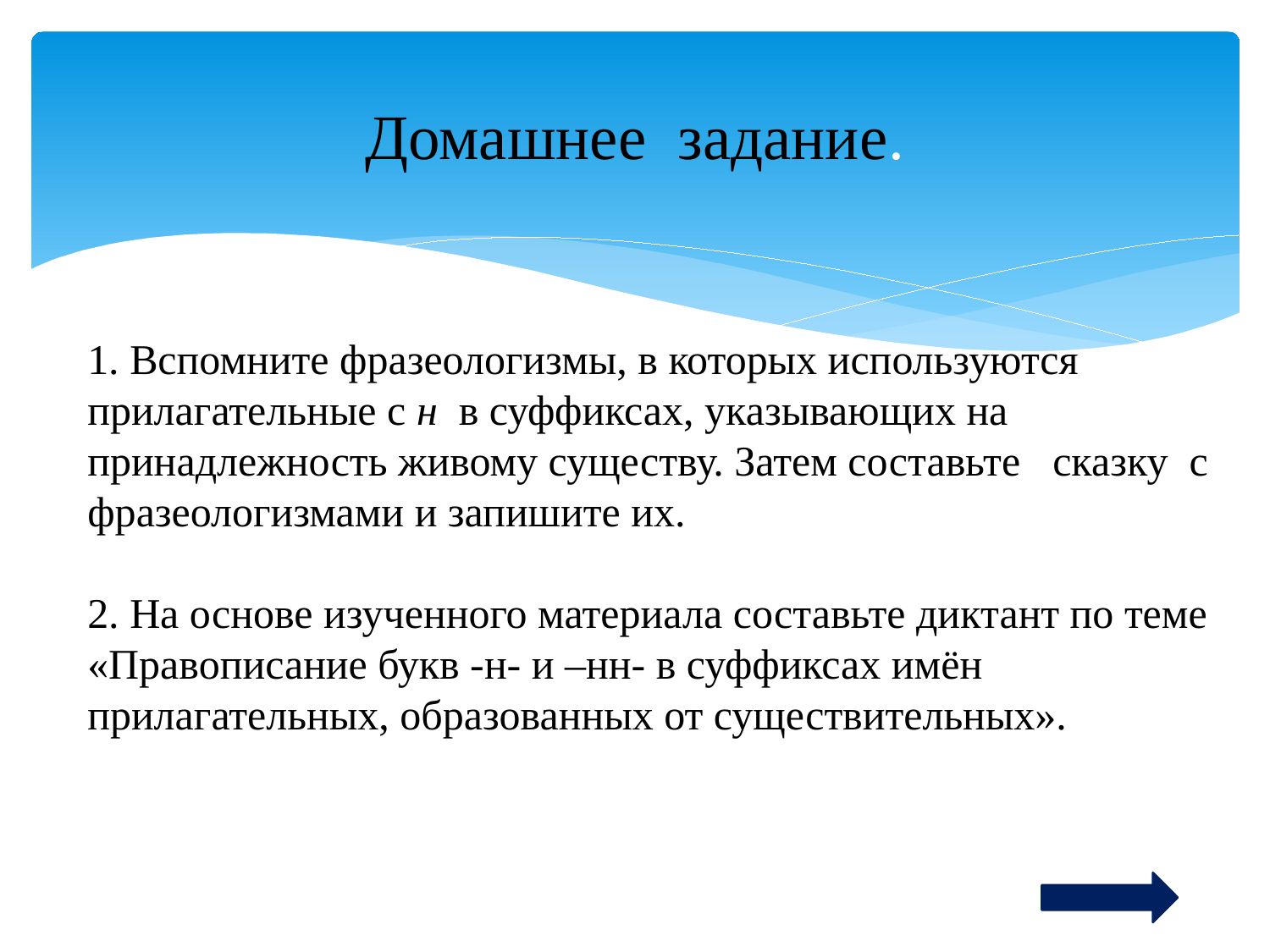

# Домашнее  задание.
1. Вспомните фразеологизмы, в которых используются прилагательные с н  в суффиксах, указывающих на принадлежность живому существу. Затем составьте   сказку  с фразеологизмами и запишите их.

2. На основе изученного материала составьте диктант по теме «Правописание букв -н- и –нн- в суффиксах имён прилагательных, образованных от существительных».